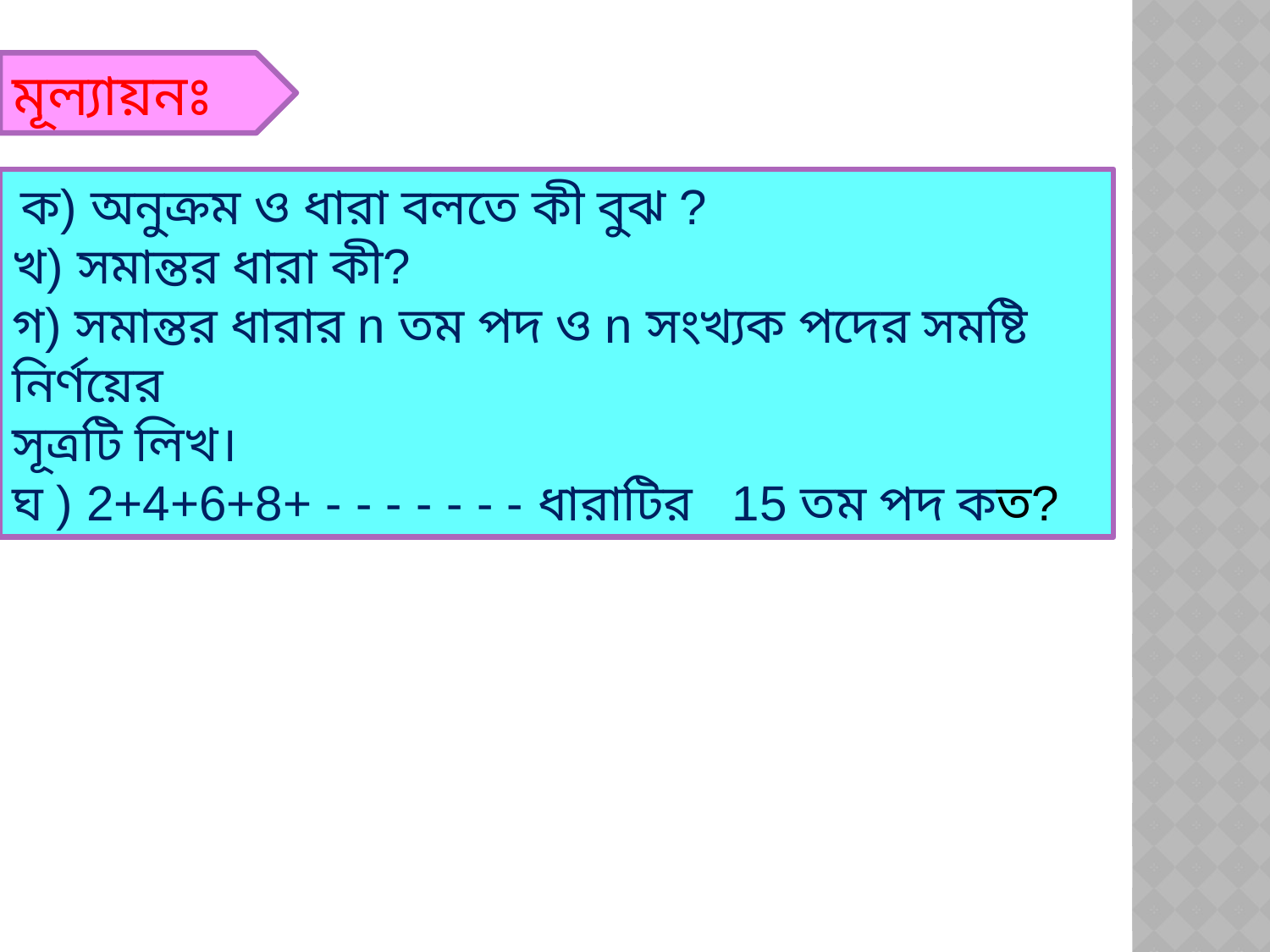

মূল্যায়নঃ
 ক) অনুক্রম ও ধারা বলতে কী বুঝ ?
খ) সমান্তর ধারা কী?
গ) সমান্তর ধারার n তম পদ ও n সংখ্যক পদের সমষ্টি নির্ণয়ের
সূত্রটি লিখ।
ঘ ) 2+4+6+8+ - - - - - - - ধারাটির   15 তম পদ কত?